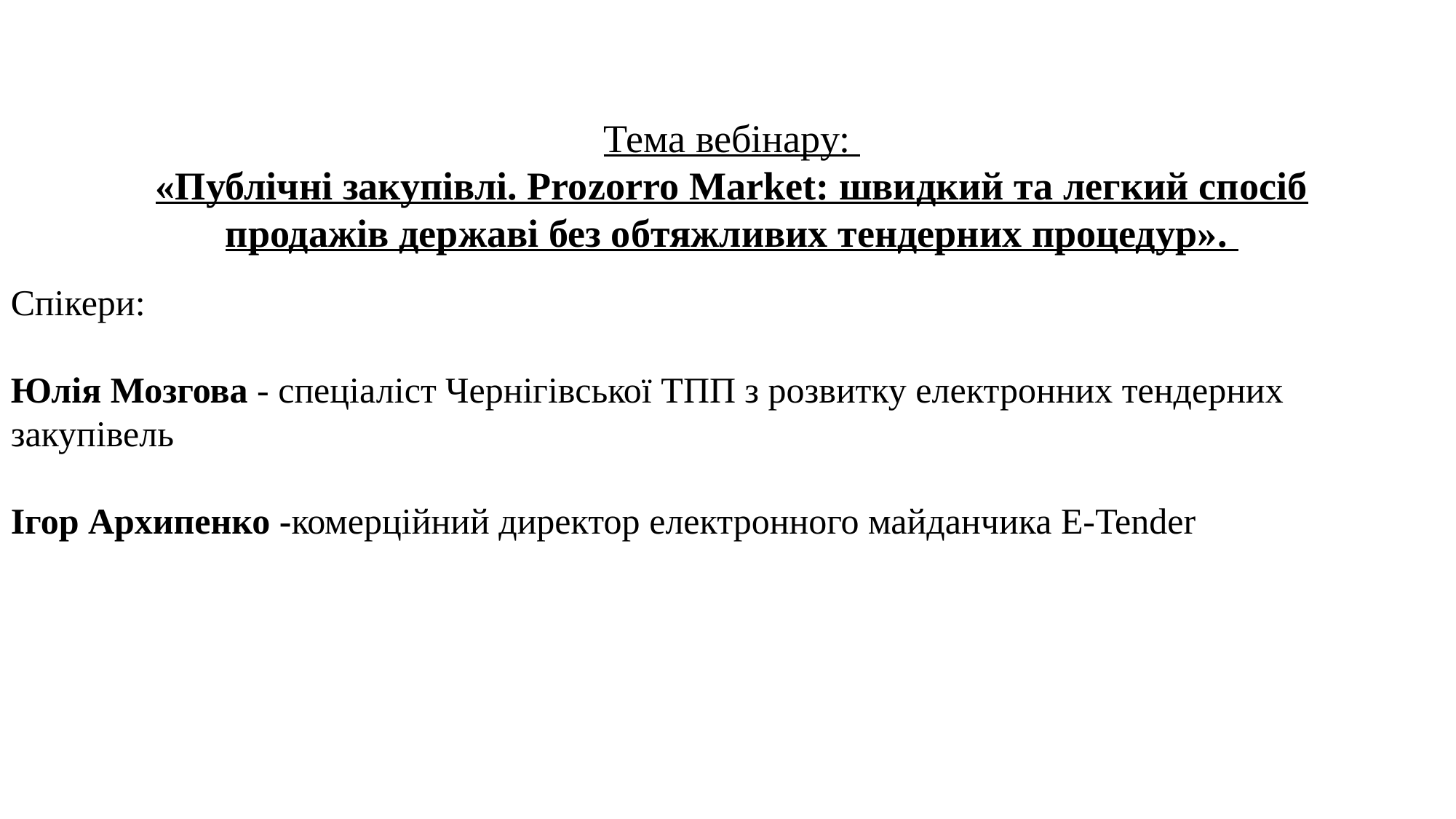

Тема вебінару:
«Публічні закупівлі. Prozorro Market: швидкий та легкий спосіб продажів державі без обтяжливих тендерних процедур».

Спікери:

Юлія Мозгова - спеціаліст Чернігівської ТПП з розвитку електронних тендерних закупівель

Ігор Архипенко -комерційний директор електронного майданчика Е-Tender